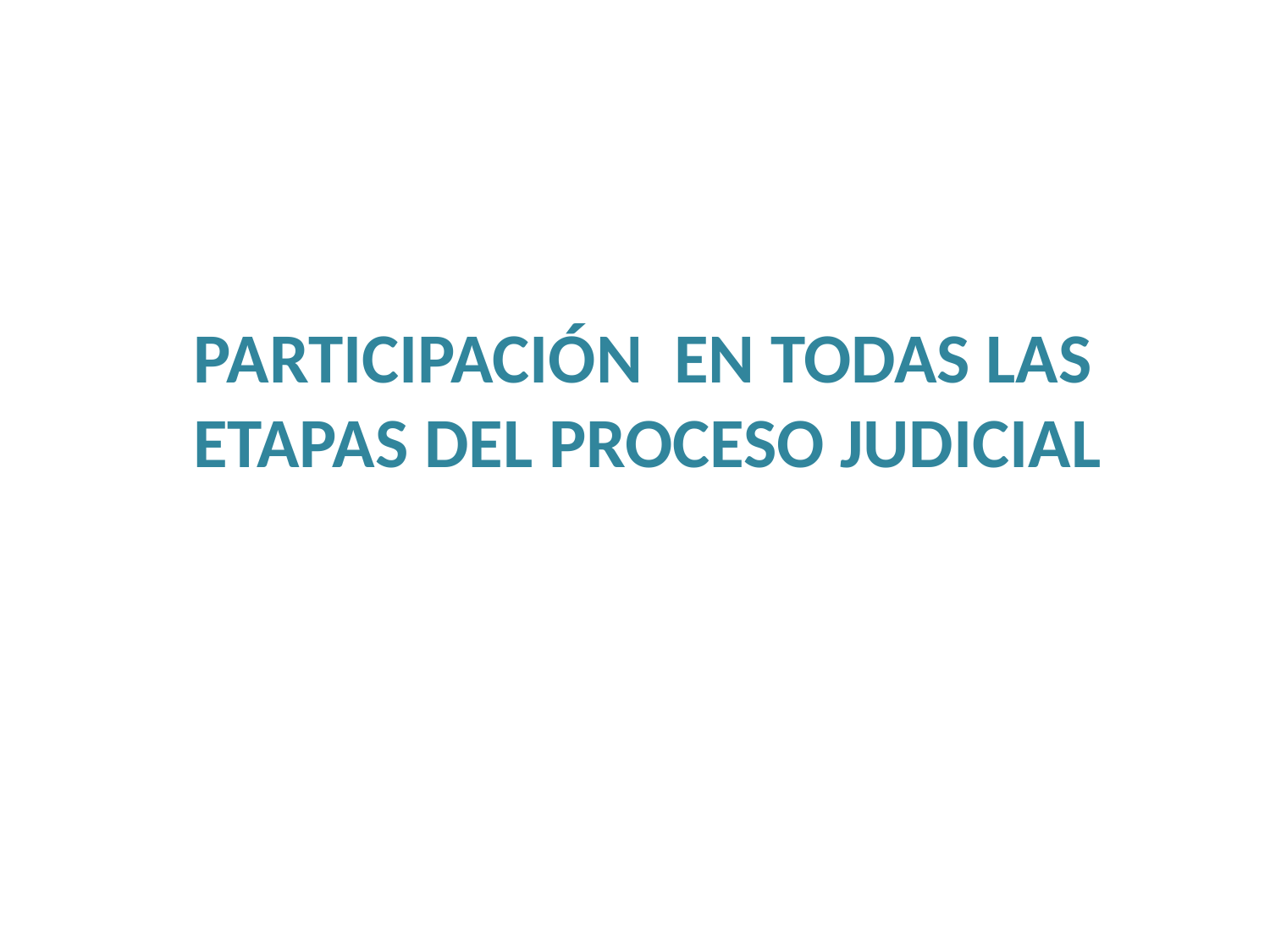

PARTICIPACIÓN  EN TODAS LAS
ETAPAS DEL PROCESO JUDICIAL